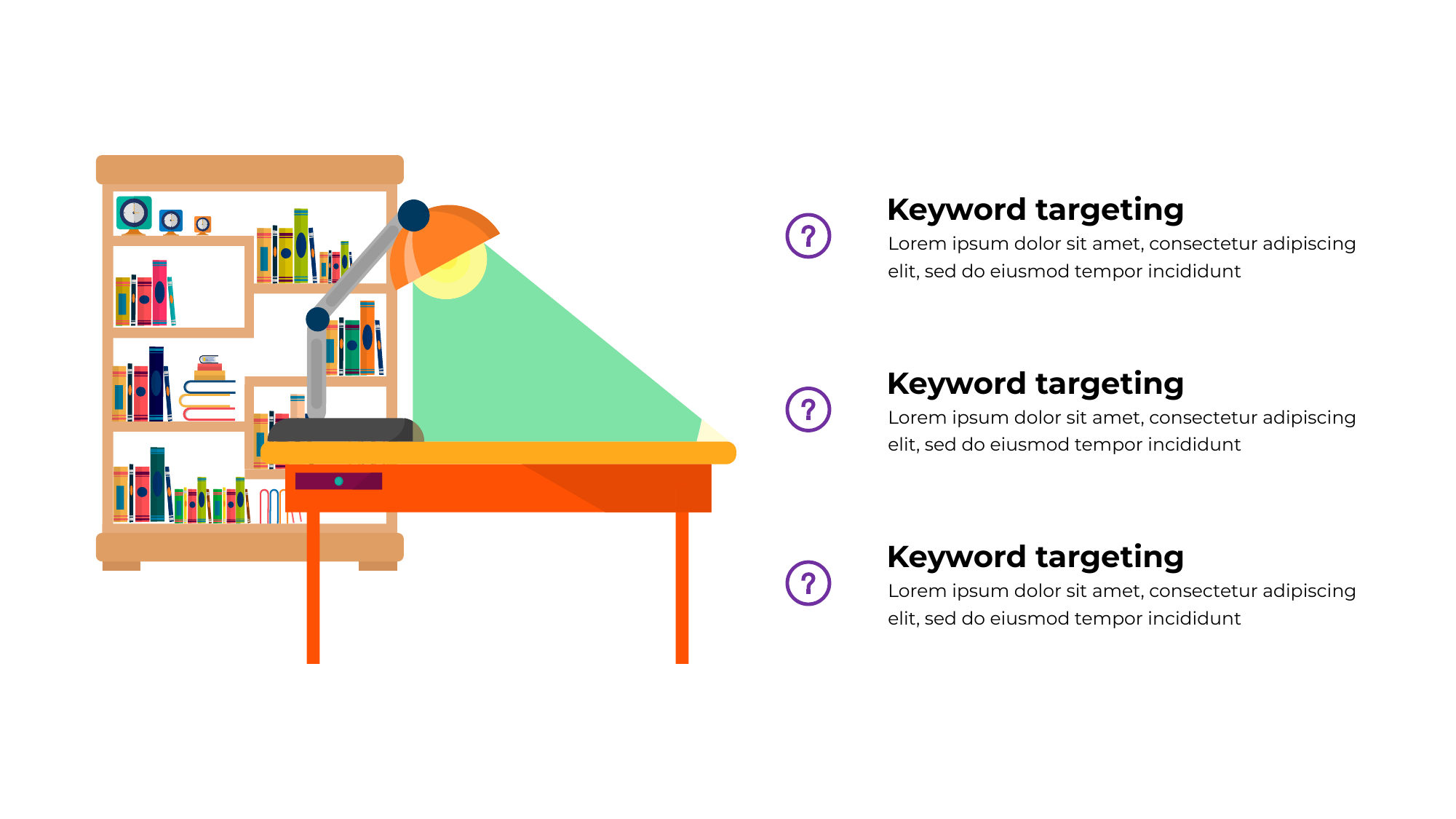

Keyword targeting
Lorem ipsum dolor sit amet, consectetur adipiscing elit, sed do eiusmod tempor incididunt

Keyword targeting
Lorem ipsum dolor sit amet, consectetur adipiscing elit, sed do eiusmod tempor incididunt

Keyword targeting
Lorem ipsum dolor sit amet, consectetur adipiscing elit, sed do eiusmod tempor incididunt